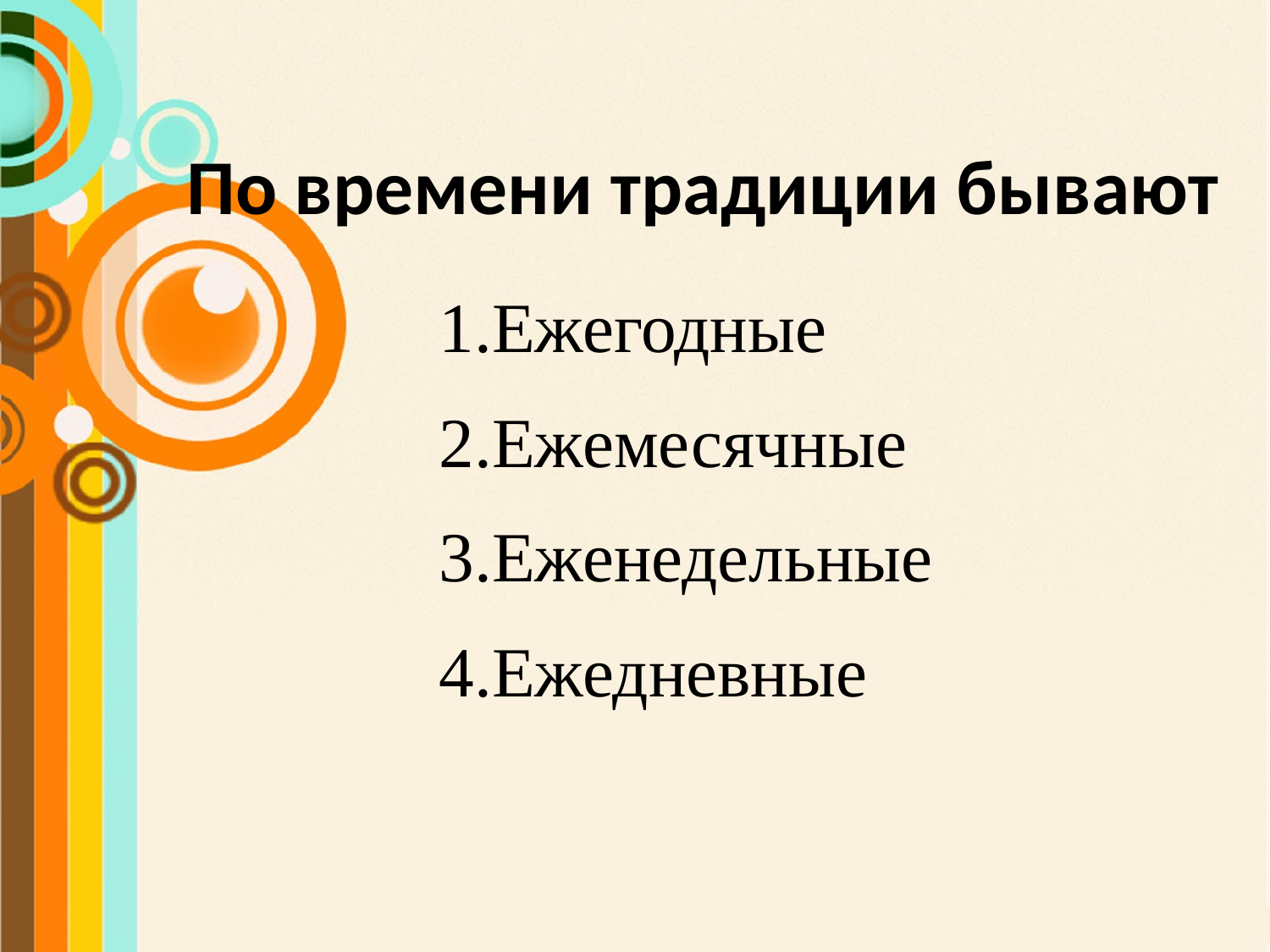

# По времени традиции бывают
Ежегодные
Ежемесячные
Еженедельные
Ежедневные